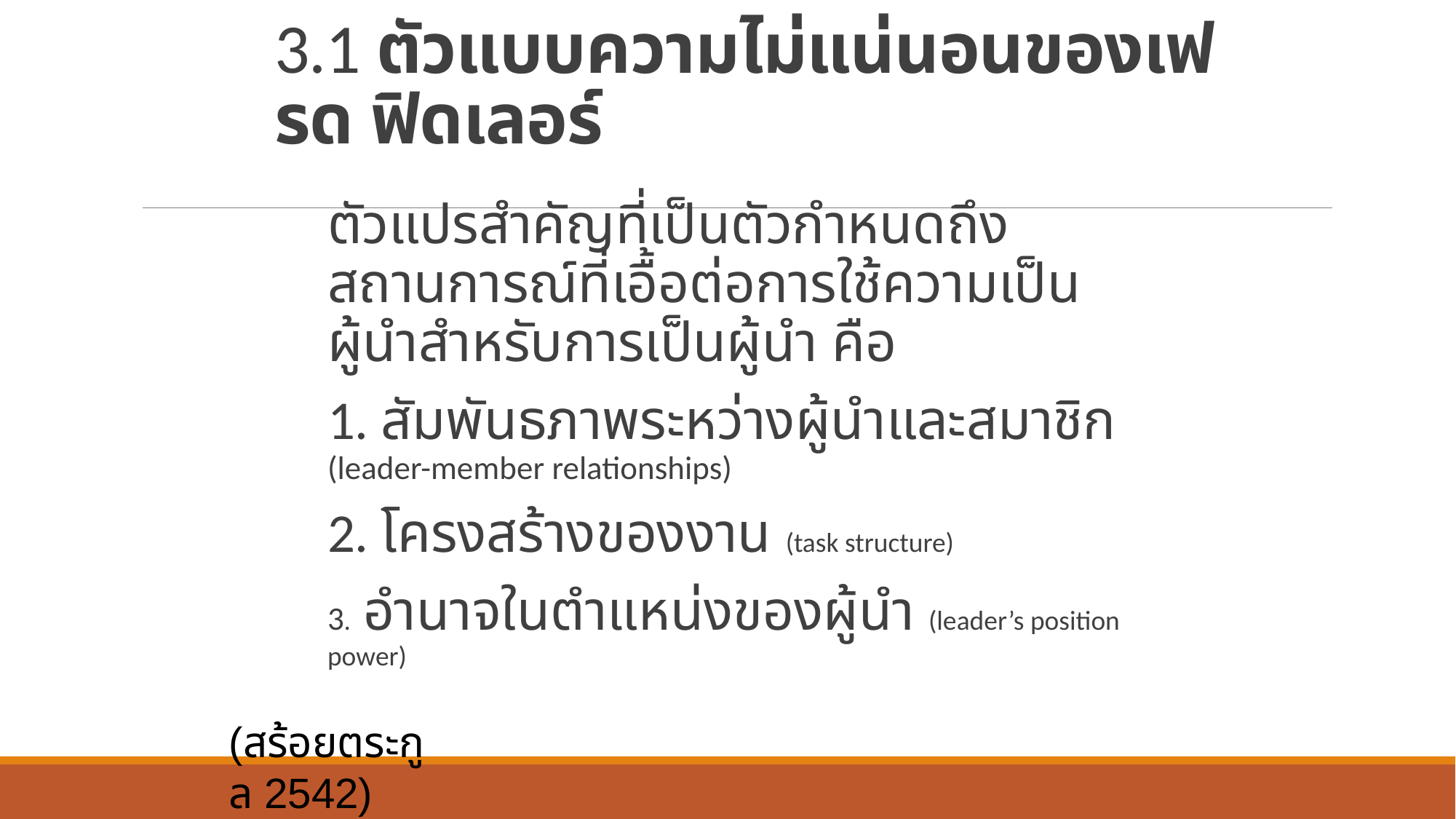

# 3.1 ตัวแบบความไม่แน่นอนของเฟรด ฟิดเลอร์
ตัวแปรสำคัญที่เป็นตัวกำหนดถึงสถานการณ์ที่เอื้อต่อการใช้ความเป็นผู้นำสำหรับการเป็นผู้นำ คือ
1. สัมพันธภาพระหว่างผู้นำและสมาชิก (leader-member relationships)
2. โครงสร้างของงาน (task structure)
3. อำนาจในตำแหน่งของผู้นำ (leader’s position power)
(สร้อยตระกูล 2542)